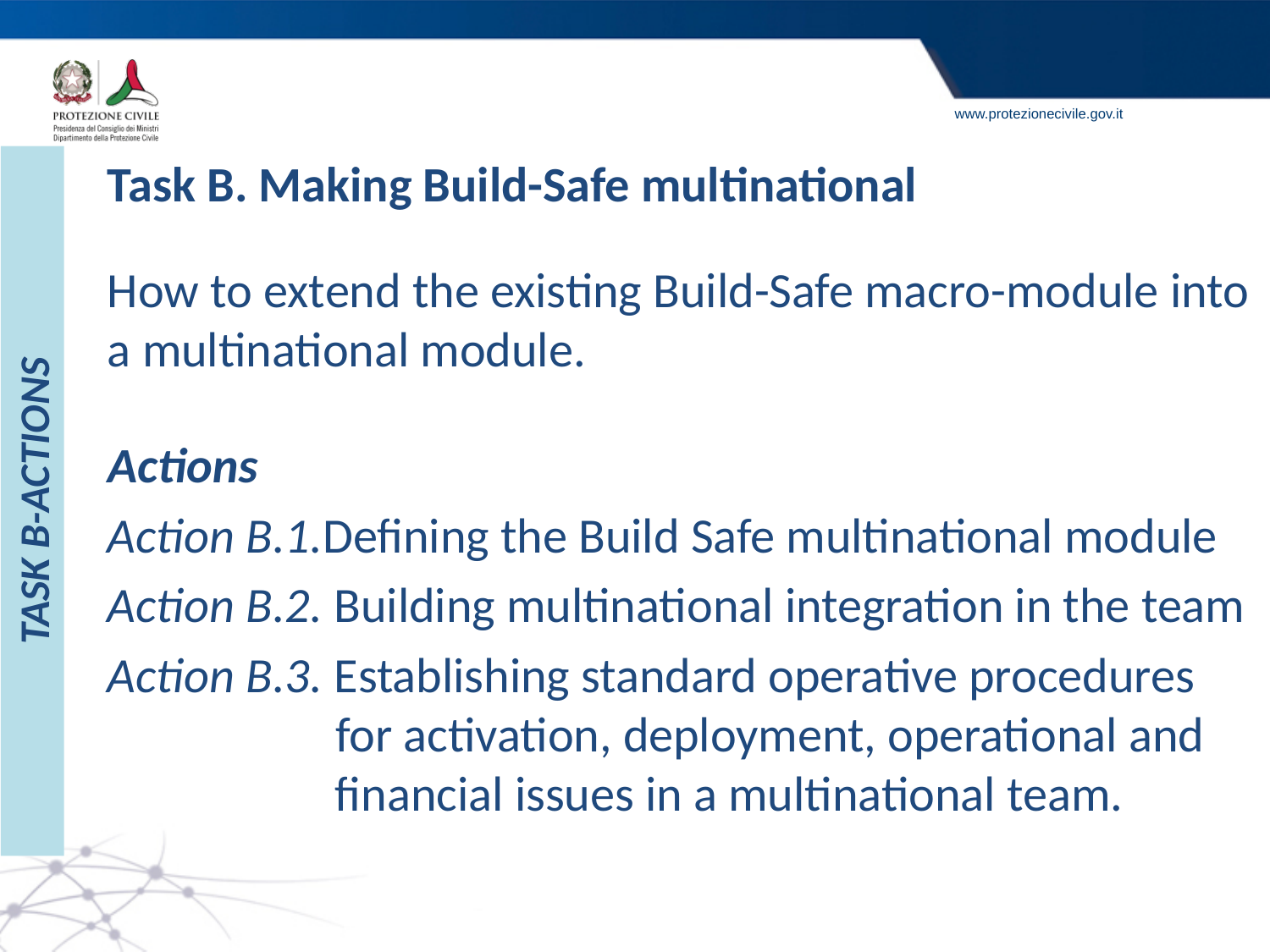

Task B. Making Build-Safe multinational

How to extend the existing Build-Safe macro-module into a multinational module.

Actions
Action B.1.Defining the Build Safe multinational module
Action B.2. Building multinational integration in the team
Action B.3. Establishing standard operative procedures
	         for activation, deployment, operational and 		         financial issues in a multinational team.
TASK b-ACTIONS